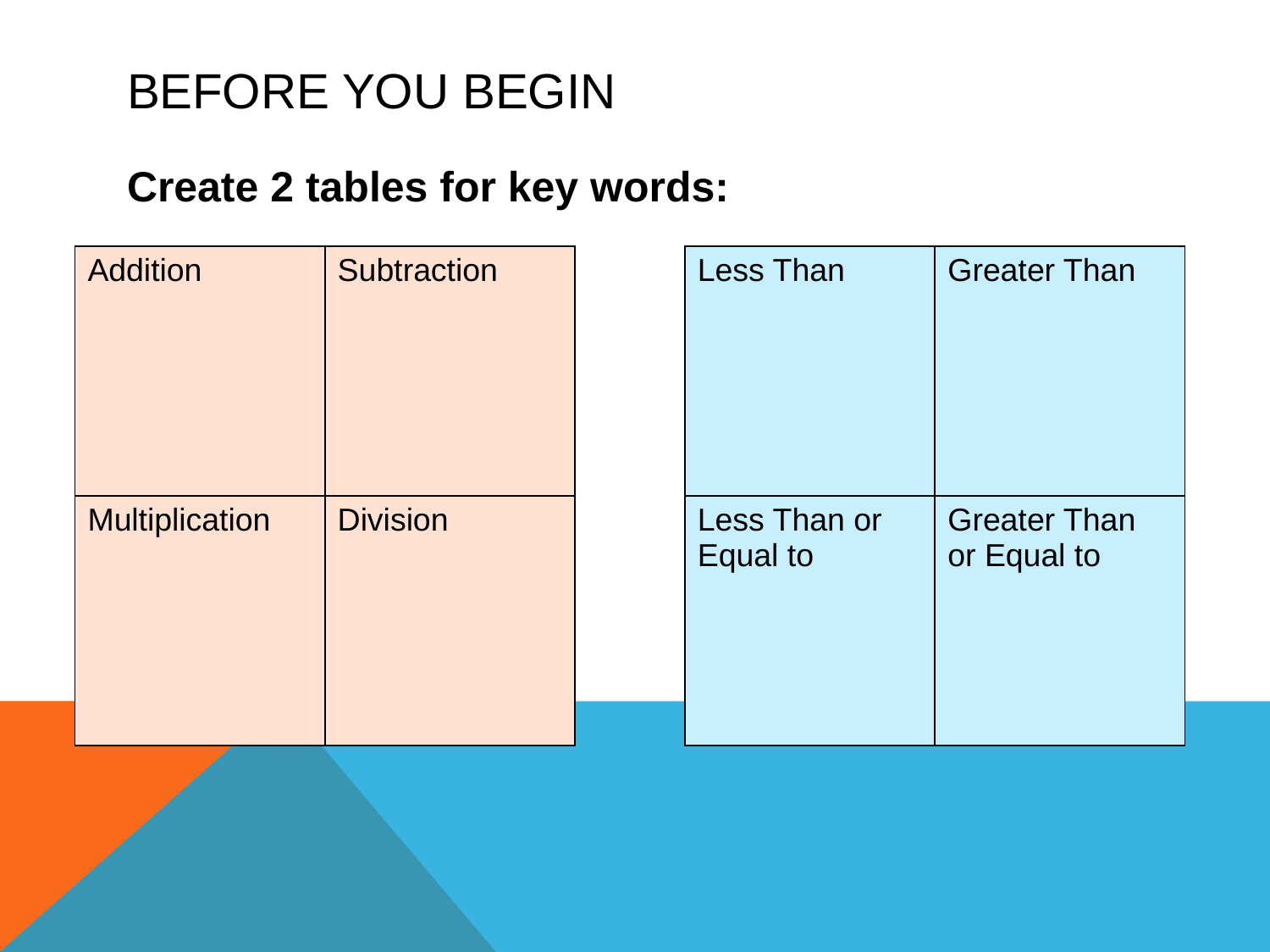

# Before you Begin
Create 2 tables for key words:
| Addition | Subtraction |
| --- | --- |
| Multiplication | Division |
| Less Than | Greater Than |
| --- | --- |
| Less Than or Equal to | Greater Than or Equal to |